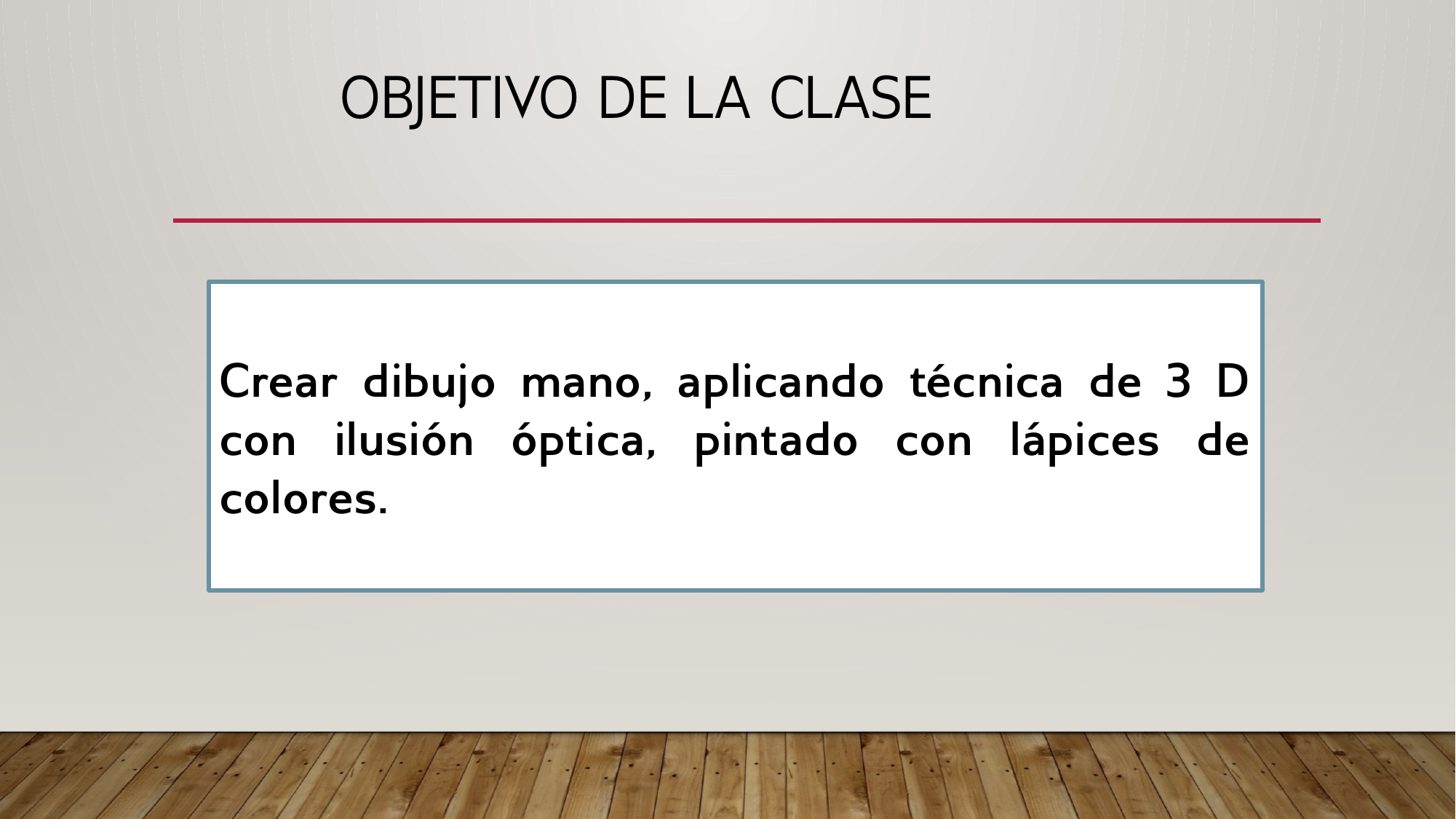

# OBJETIVO DE LA CLASE

Crear dibujo mano, aplicando técnica de 3 D con ilusión óptica, pintado con lápices de colores.